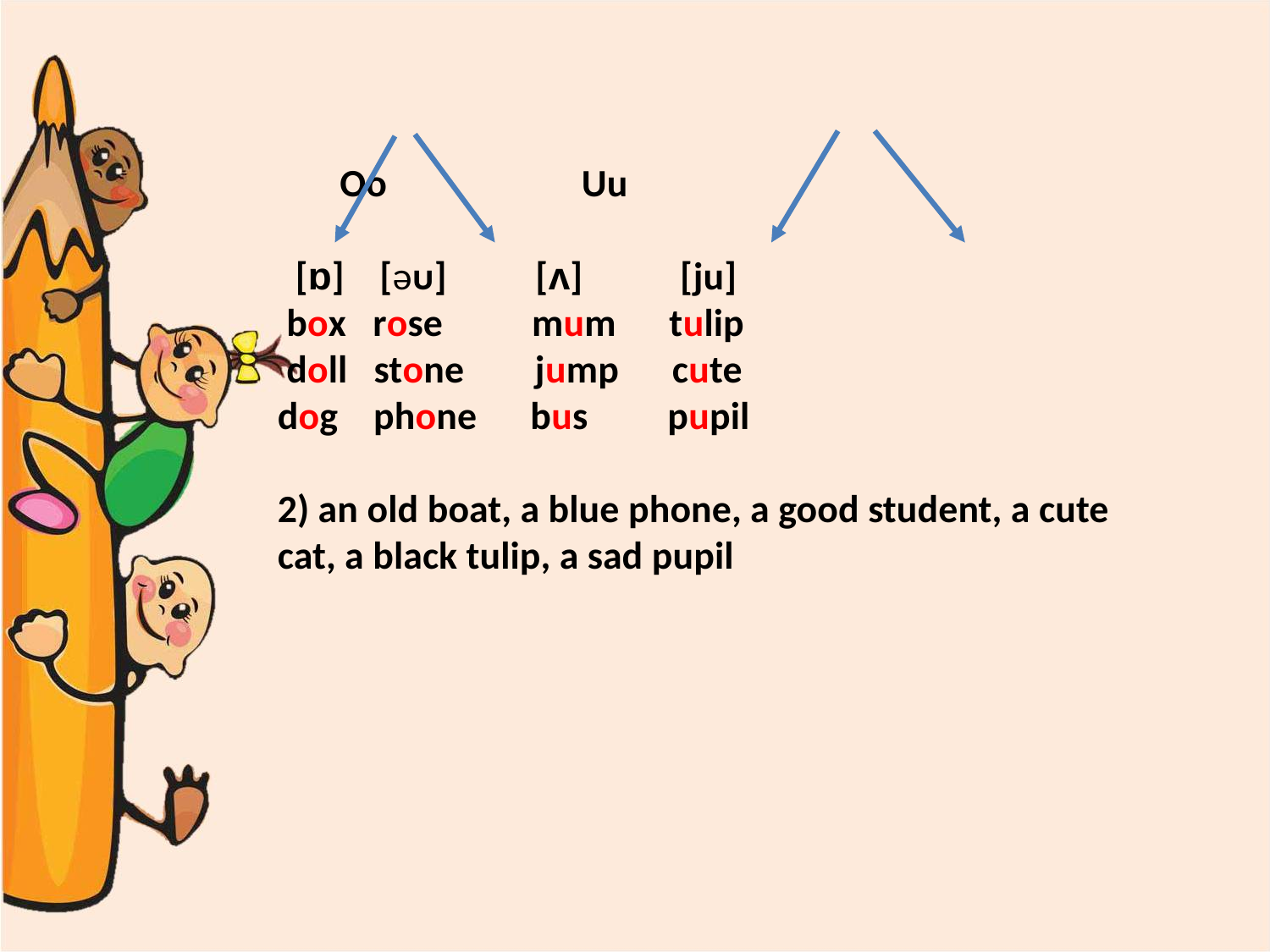

# Oo                      Uu [ɒ]    [ǝᴜ]          [ʌ]           [ϳu] box   rose          mum      tulip doll   stone        jump      cute dog    phone      bus         pupil 2) an old boat, a blue phone, a good student, a cute cat, a black tulip, a sad pupil